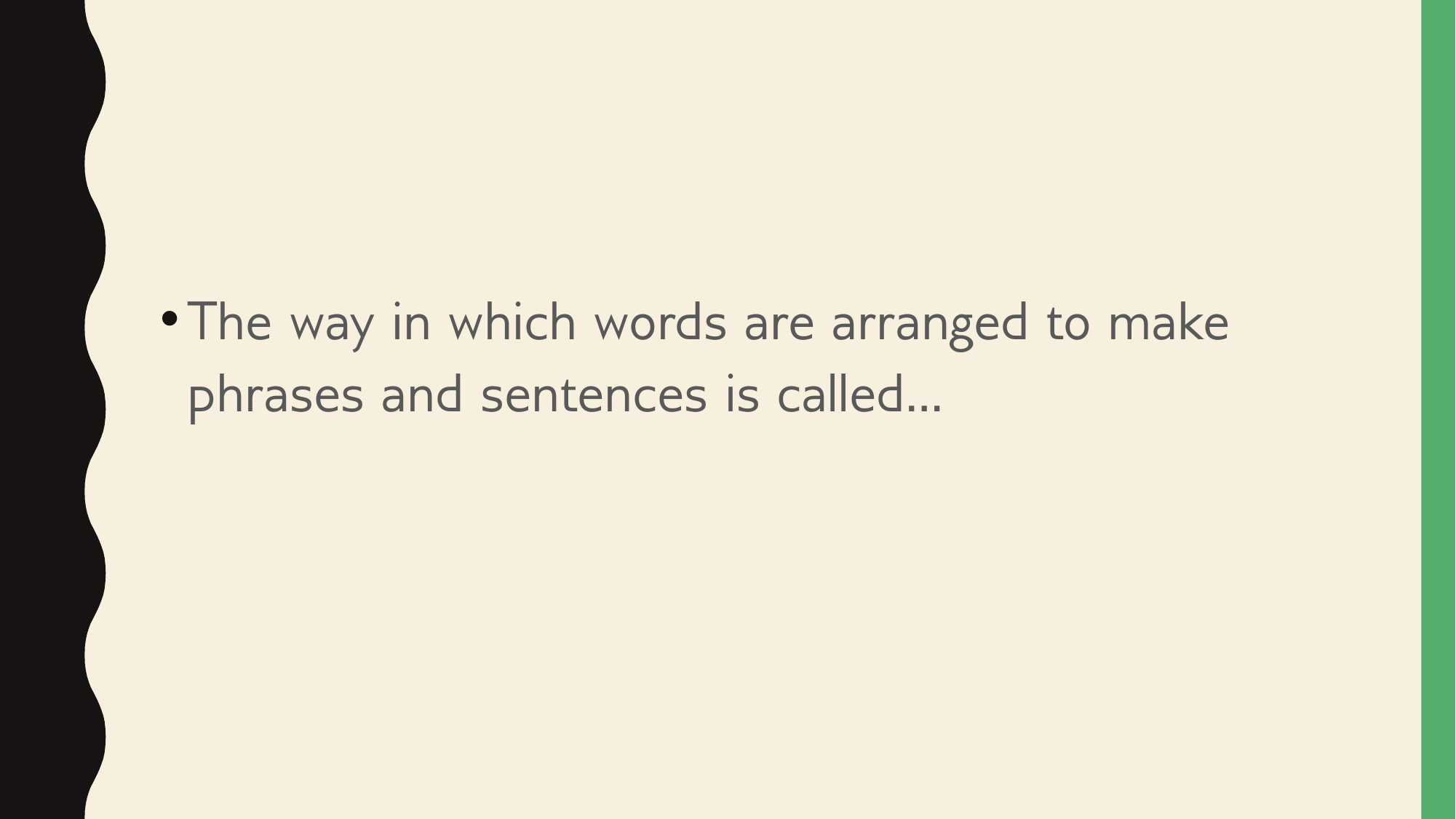

#
The way in which words are arranged to make phrases and sentences is called…